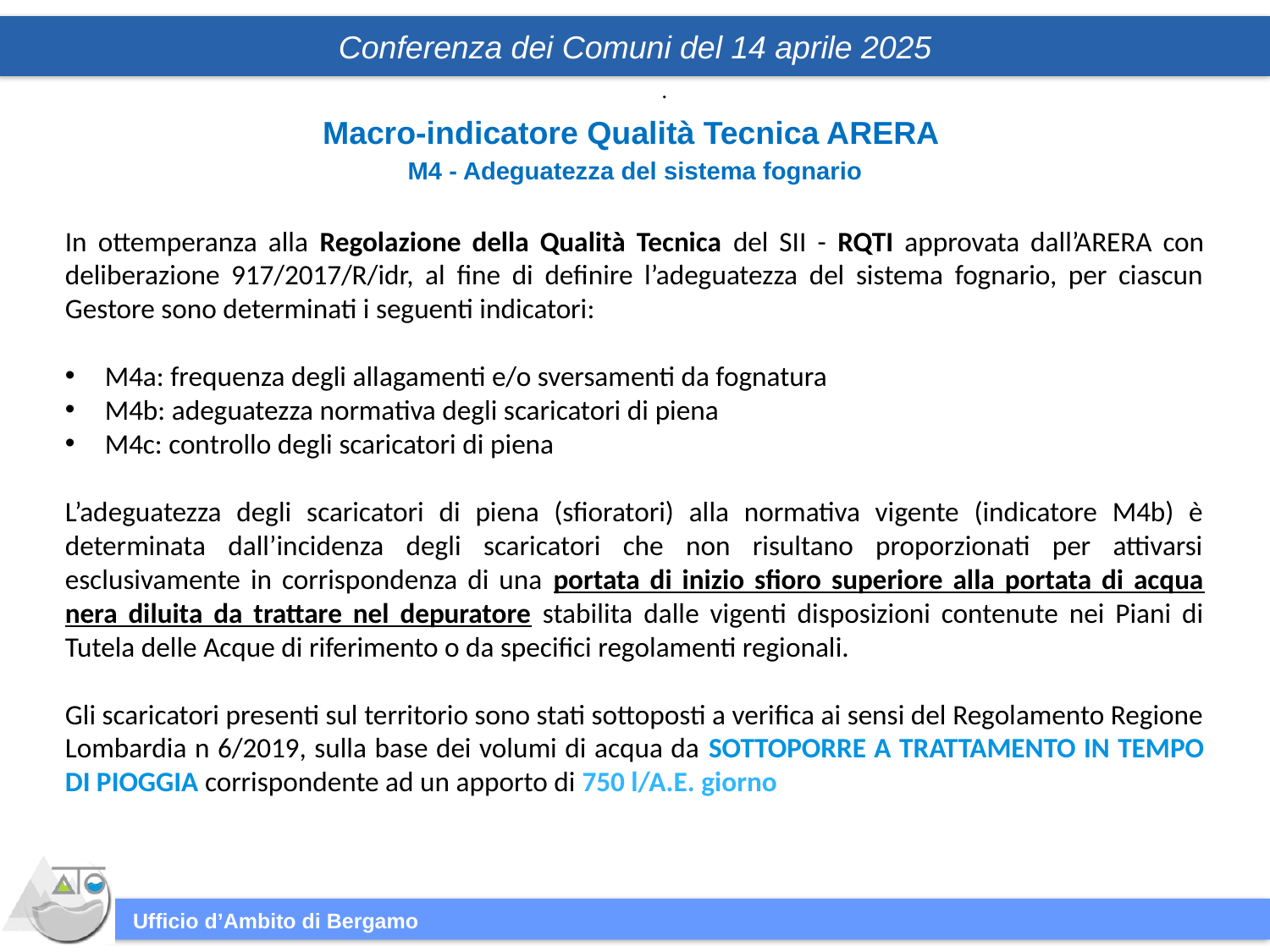

Macro-indicatore Qualità Tecnica ARERA
M4 - Adeguatezza del sistema fognario

In ottemperanza alla Regolazione della Qualità Tecnica del SII - RQTI approvata dall’ARERA con deliberazione 917/2017/R/idr, al fine di definire l’adeguatezza del sistema fognario, per ciascun Gestore sono determinati i seguenti indicatori:

M4a: frequenza degli allagamenti e/o sversamenti da fognatura
M4b: adeguatezza normativa degli scaricatori di piena
M4c: controllo degli scaricatori di piena

L’adeguatezza degli scaricatori di piena (sfioratori) alla normativa vigente (indicatore M4b) è determinata dall’incidenza degli scaricatori che non risultano proporzionati per attivarsi esclusivamente in corrispondenza di una portata di inizio sfioro superiore alla portata di acqua nera diluita da trattare nel depuratore stabilita dalle vigenti disposizioni contenute nei Piani di Tutela delle Acque di riferimento o da specifici regolamenti regionali.

Gli scaricatori presenti sul territorio sono stati sottoposti a verifica ai sensi del Regolamento Regione Lombardia n 6/2019, sulla base dei volumi di acqua da SOTTOPORRE A TRATTAMENTO IN TEMPO DI PIOGGIA corrispondente ad un apporto di 750 l/A.E. giorno